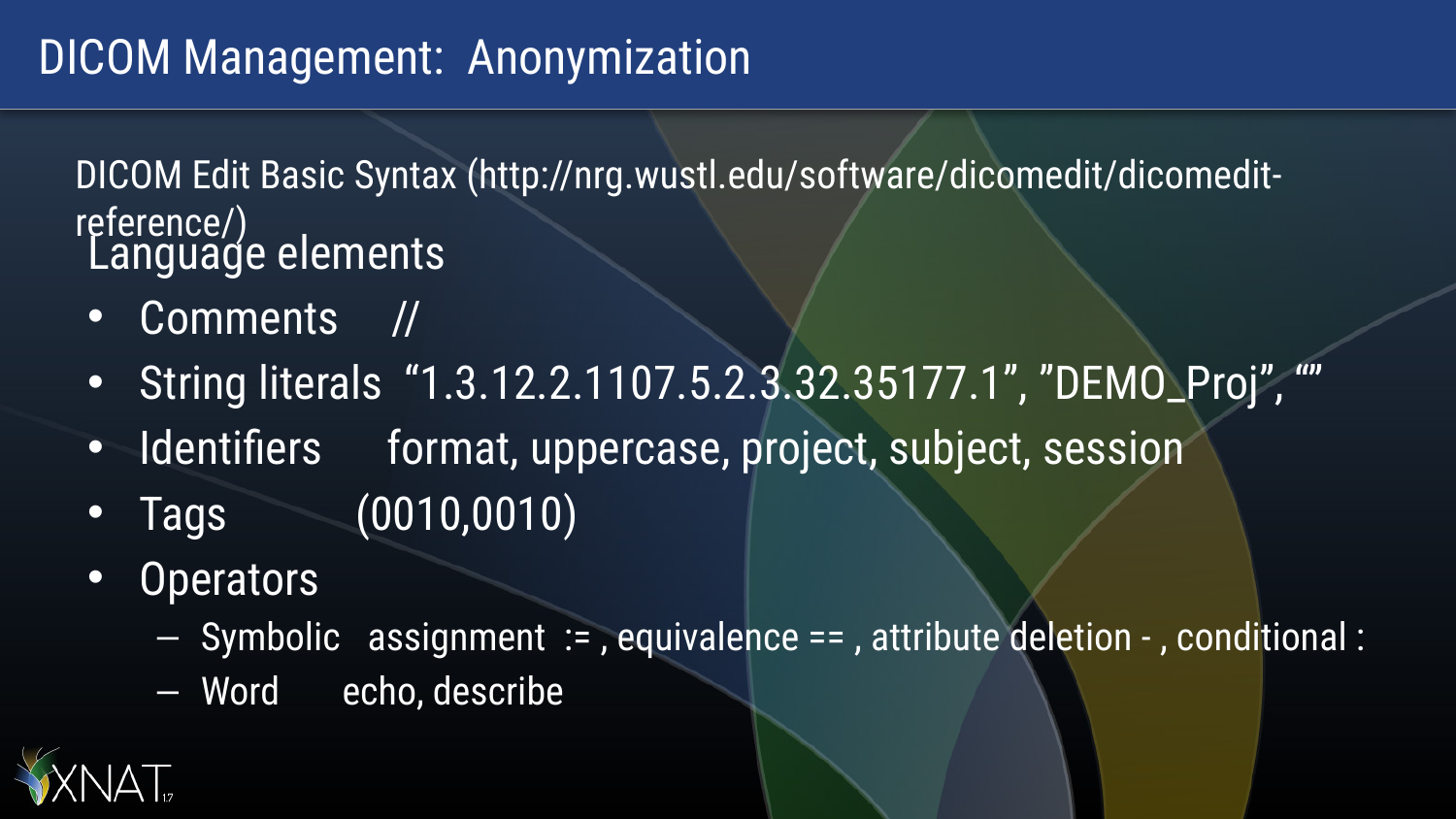

# DICOM Management:  Anonymization
DICOM Edit Basic Syntax (http://nrg.wustl.edu/software/dicomedit/dicomedit-reference/)

Language elements
Comments     //
String literals  “1.3.12.2.1107.5.2.3.32.35177.1”, ”DEMO_Proj”, “”
Identifiers      format, uppercase, project, subject, session
Tags            (0010,0010)
Operators
Symbolic   assignment  := , equivalence == , attribute deletion - , conditional :
Word       echo, describe